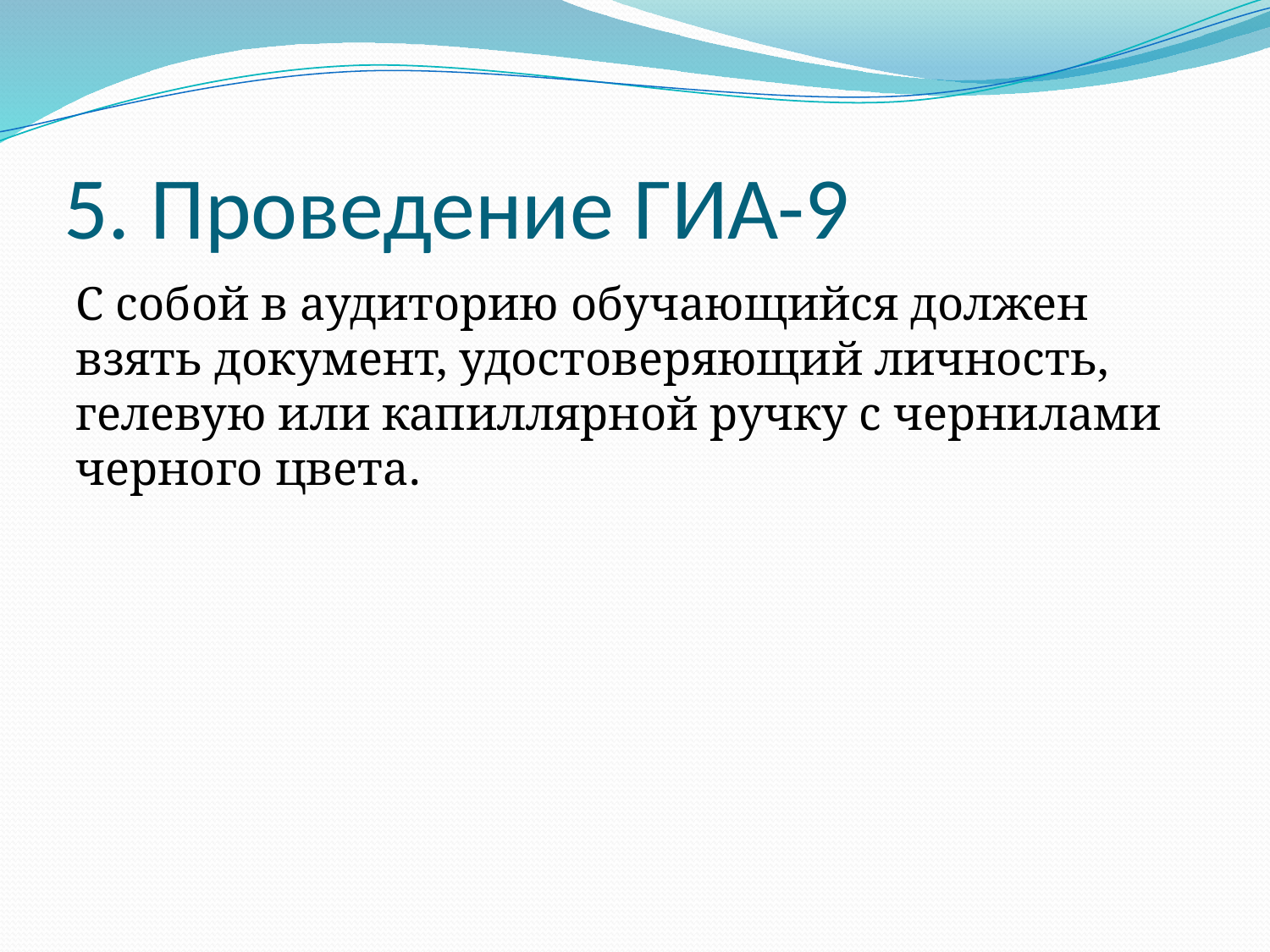

# 5. Проведение ГИА-9
С собой в аудиторию обучающийся должен взять документ, удостоверяющий личность, гелевую или капиллярной ручку с чернилами черного цвета.